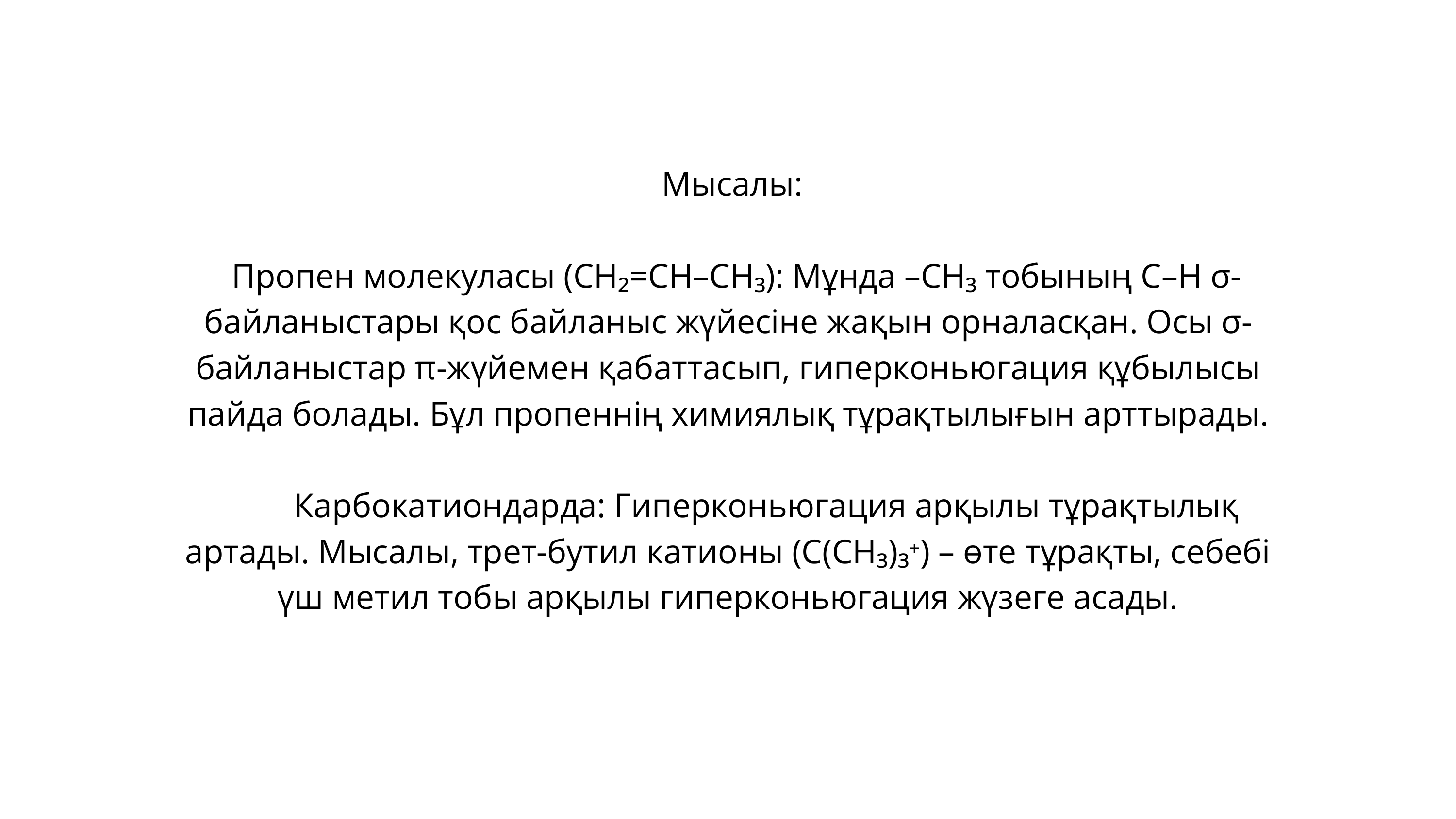

Мысалы:

  Пропен молекуласы (CH₂=CH–CH₃): Мұнда –CH₃ тобының C–H σ-байланыстары қос байланыс жүйесіне жақын орналасқан. Осы σ-байланыстар π-жүйемен қабаттасып, гиперконьюгация құбылысы пайда болады. Бұл пропеннің химиялық тұрақтылығын арттырады.

         Карбокатиондарда: Гиперконьюгация арқылы тұрақтылық артады. Мысалы, трет-бутил катионы (C(CH₃)₃⁺) – өте тұрақты, себебі үш метил тобы арқылы гиперконьюгация жүзеге асады.